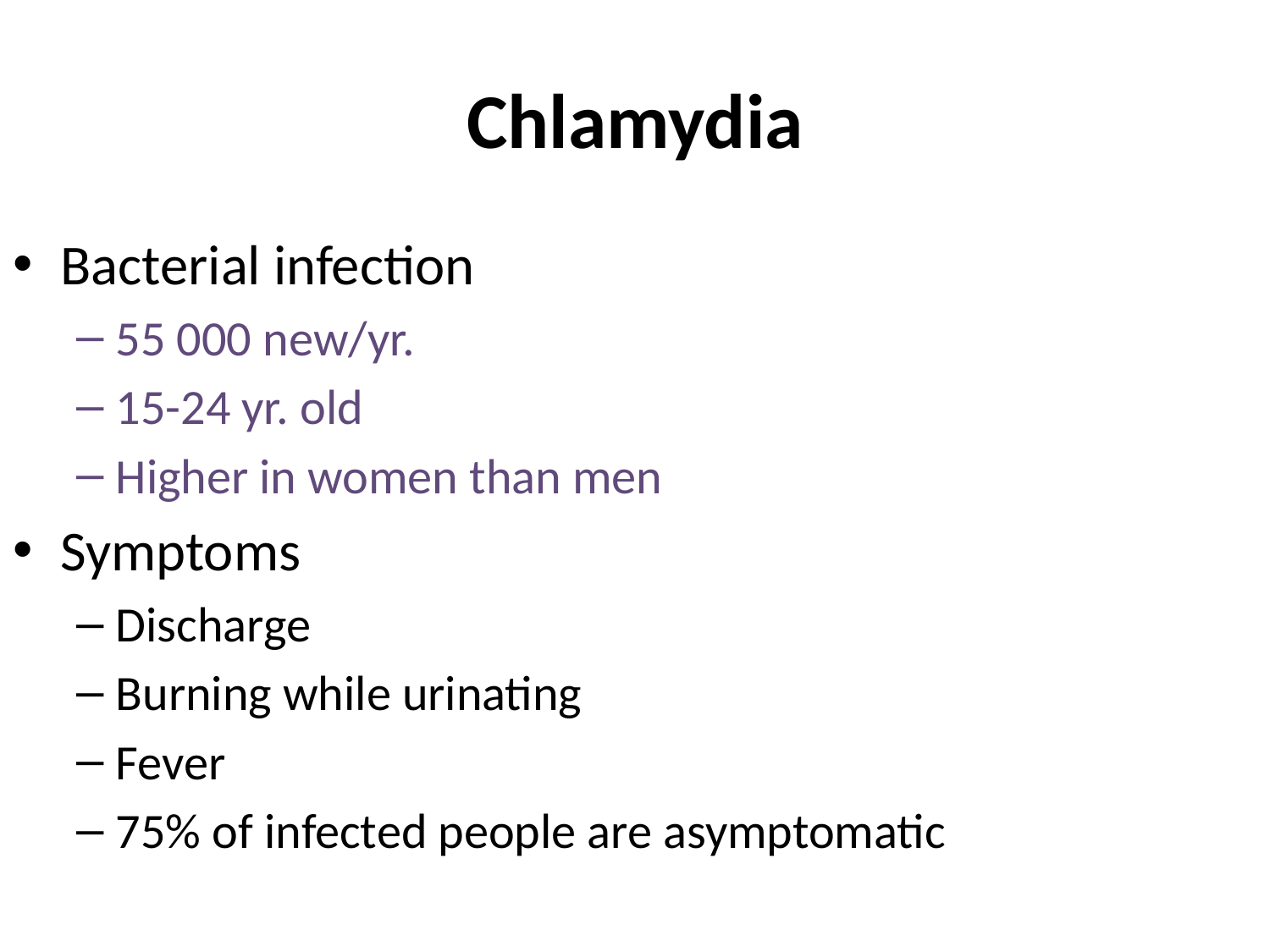

# Chlamydia
Bacterial infection
55 000 new/yr.
15-24 yr. old
Higher in women than men
Symptoms
Discharge
Burning while urinating
Fever
75% of infected people are asymptomatic